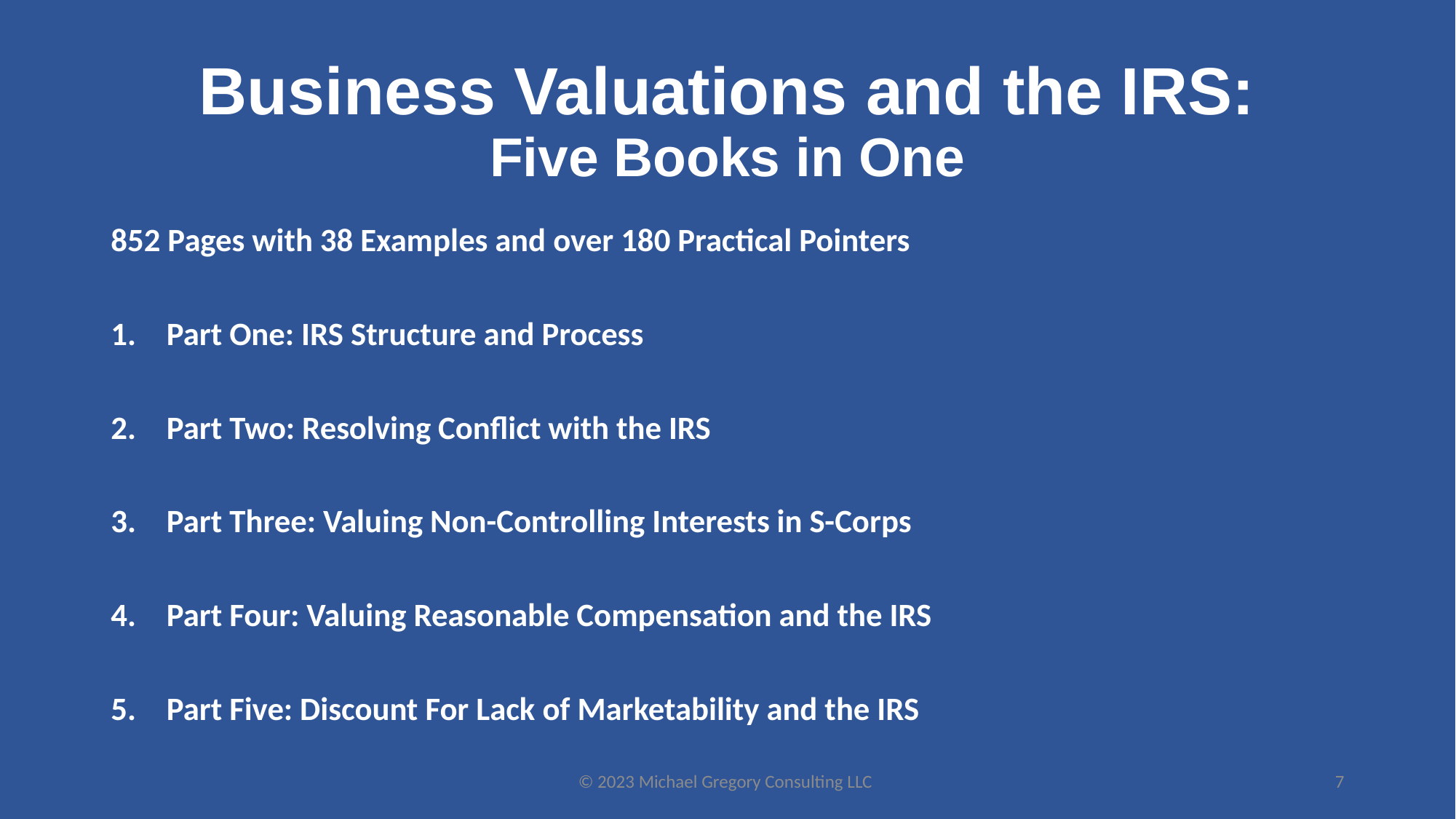

# Business Valuations and the IRS: Five Books in One
852 Pages with 38 Examples and over 180 Practical Pointers

Part One: IRS Structure and Process

Part Two: Resolving Conflict with the IRS

Part Three: Valuing Non-Controlling Interests in S-Corps

Part Four: Valuing Reasonable Compensation and the IRS

Part Five: Discount For Lack of Marketability and the IRS
© 2023 Michael Gregory Consulting LLC
7